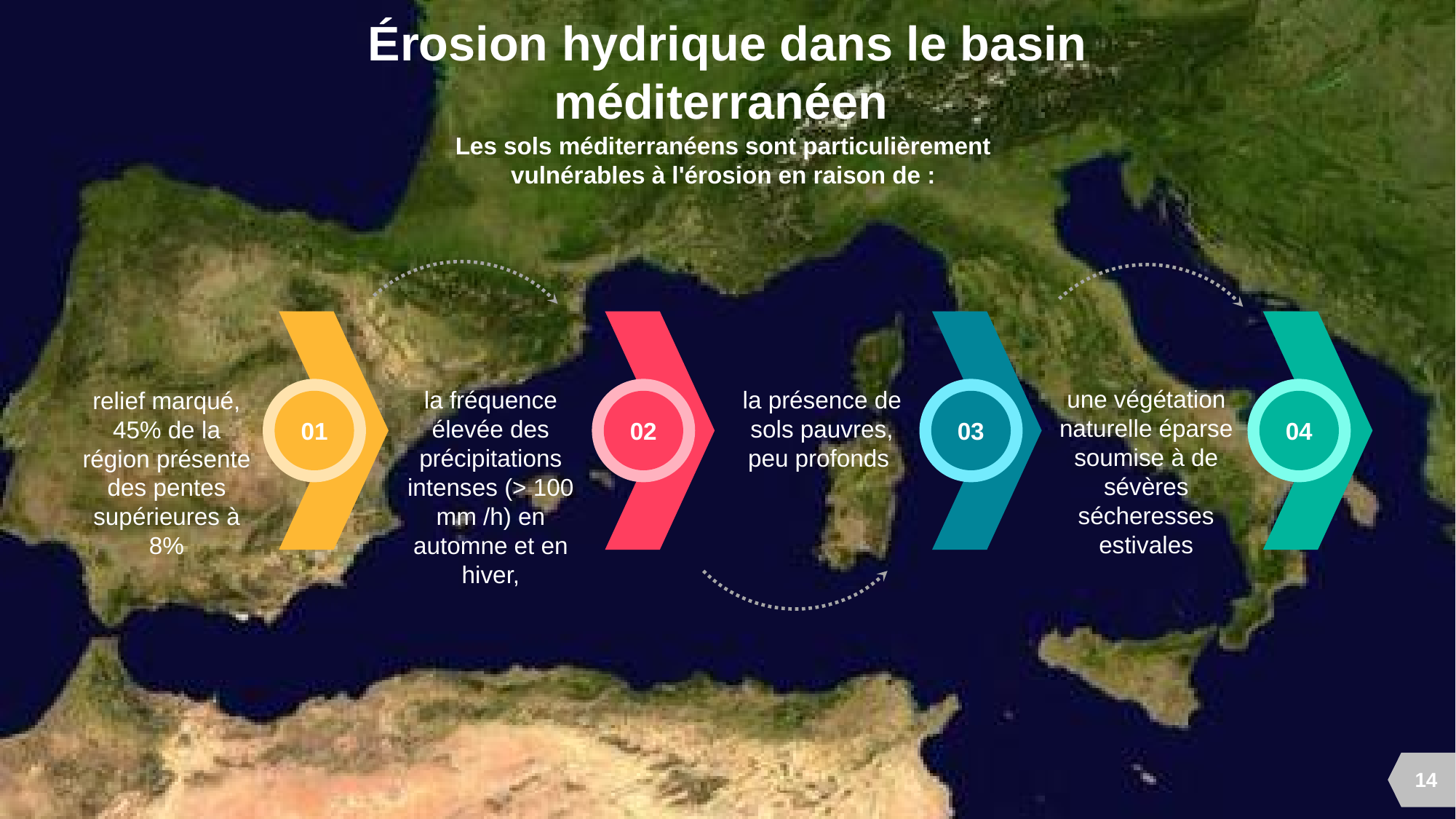

# Érosion hydrique dans le basin méditerranéen
Les sols méditerranéens sont particulièrement vulnérables à l'érosion en raison de :

relief marqué, 45% de la région présente des pentes supérieures à 8%

la fréquence élevée des précipitations intenses (> 100 mm /h) en automne et en hiver,

la présence de sols pauvres, peu profonds

une végétation naturelle éparse soumise à de sévères sécheresses estivales

01

02

03

04
14